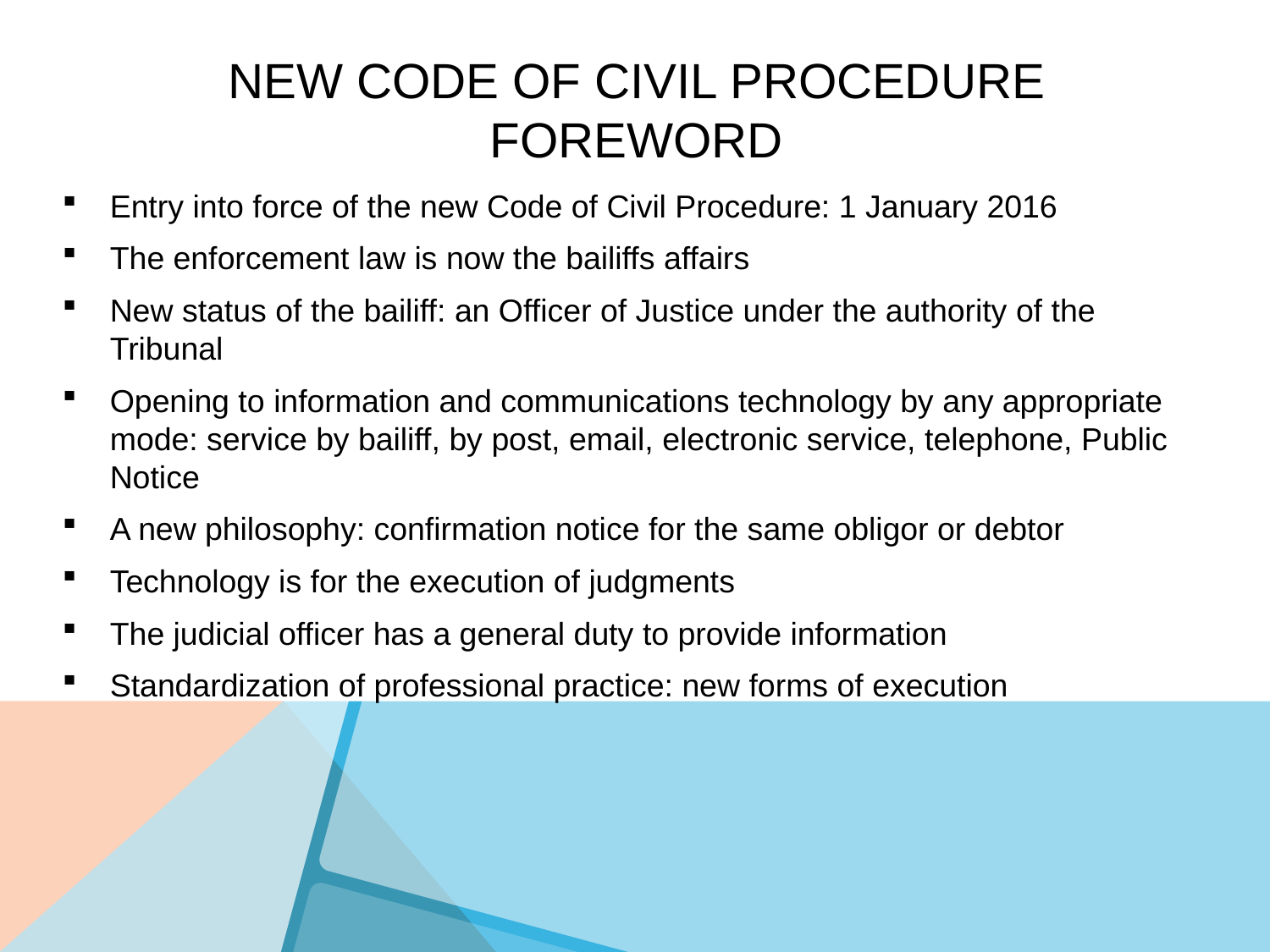

# NEW code OF CIVIL PROCEDURE FOREWORD
Entry into force of the new Code of Civil Procedure: 1 January 2016
The enforcement law is now the bailiffs affairs
New status of the bailiff: an Officer of Justice under the authority of the Tribunal
Opening to information and communications technology by any appropriate mode: service by bailiff, by post, email, electronic service, telephone, Public Notice
A new philosophy: confirmation notice for the same obligor or debtor
Technology is for the execution of judgments
The judicial officer has a general duty to provide information
Standardization of professional practice: new forms of execution